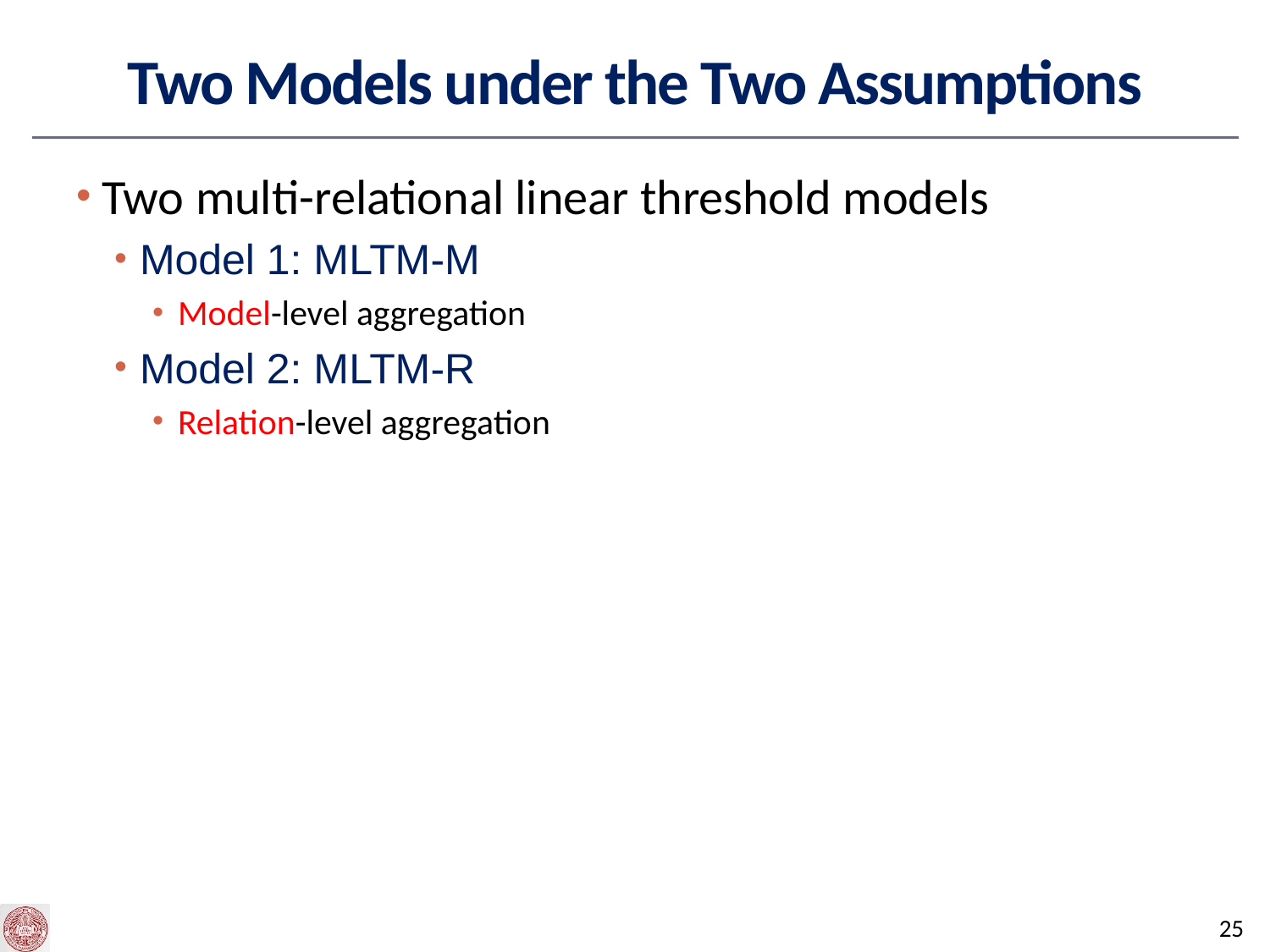

# Two Models under the Two Assumptions
Two multi-relational linear threshold models
Model 1: MLTM-M
Model-level aggregation
Model 2: MLTM-R
Relation-level aggregation
25